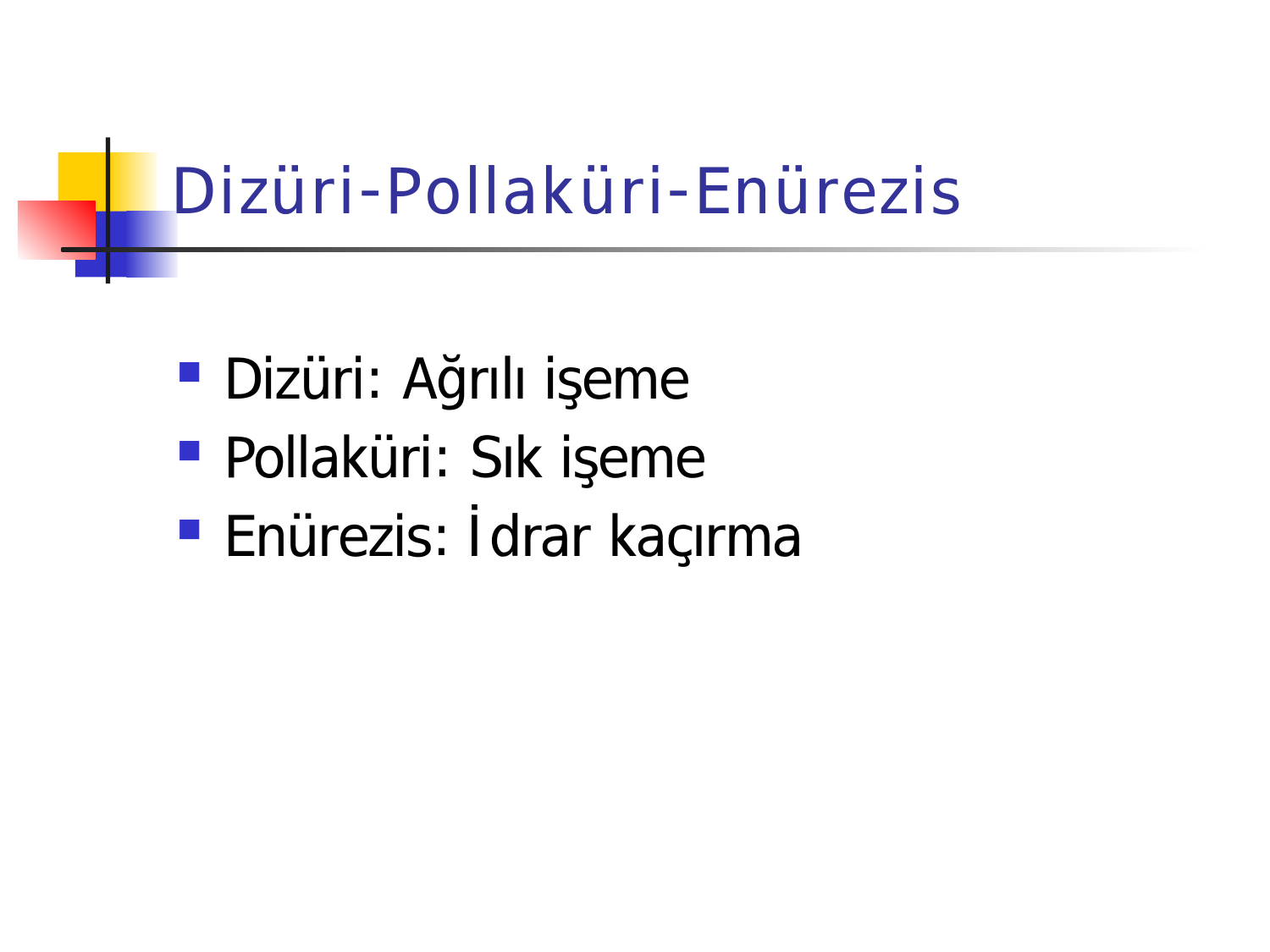

# Dizüri-Pollaküri-Enürezis
Dizüri: Ağrılı işeme
Pollaküri: Sık işeme
Enürezis: İdrar kaçırma